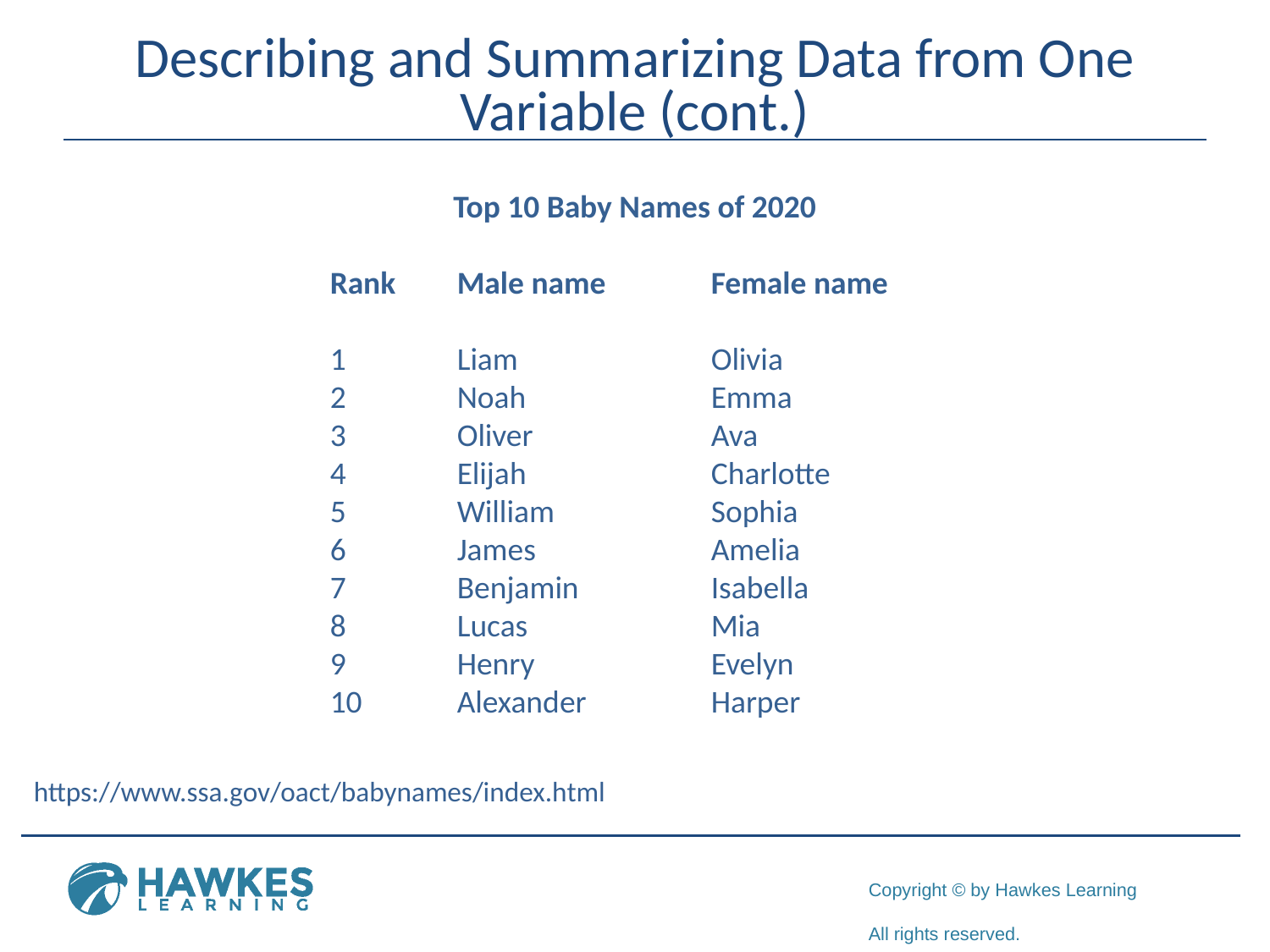

# Describing and Summarizing Data from One Variable (cont.)
Top 10 Baby Names of 2020

Rank	Male name	Female name

1	Liam		Olivia
2	Noah		Emma
3	Oliver		Ava
4	Elijah		Charlotte
5	William		Sophia
6	James		Amelia
7	Benjamin		Isabella
8	Lucas		Mia
9	Henry		Evelyn
10	Alexander	Harper
https://www.ssa.gov/oact/babynames/index.html